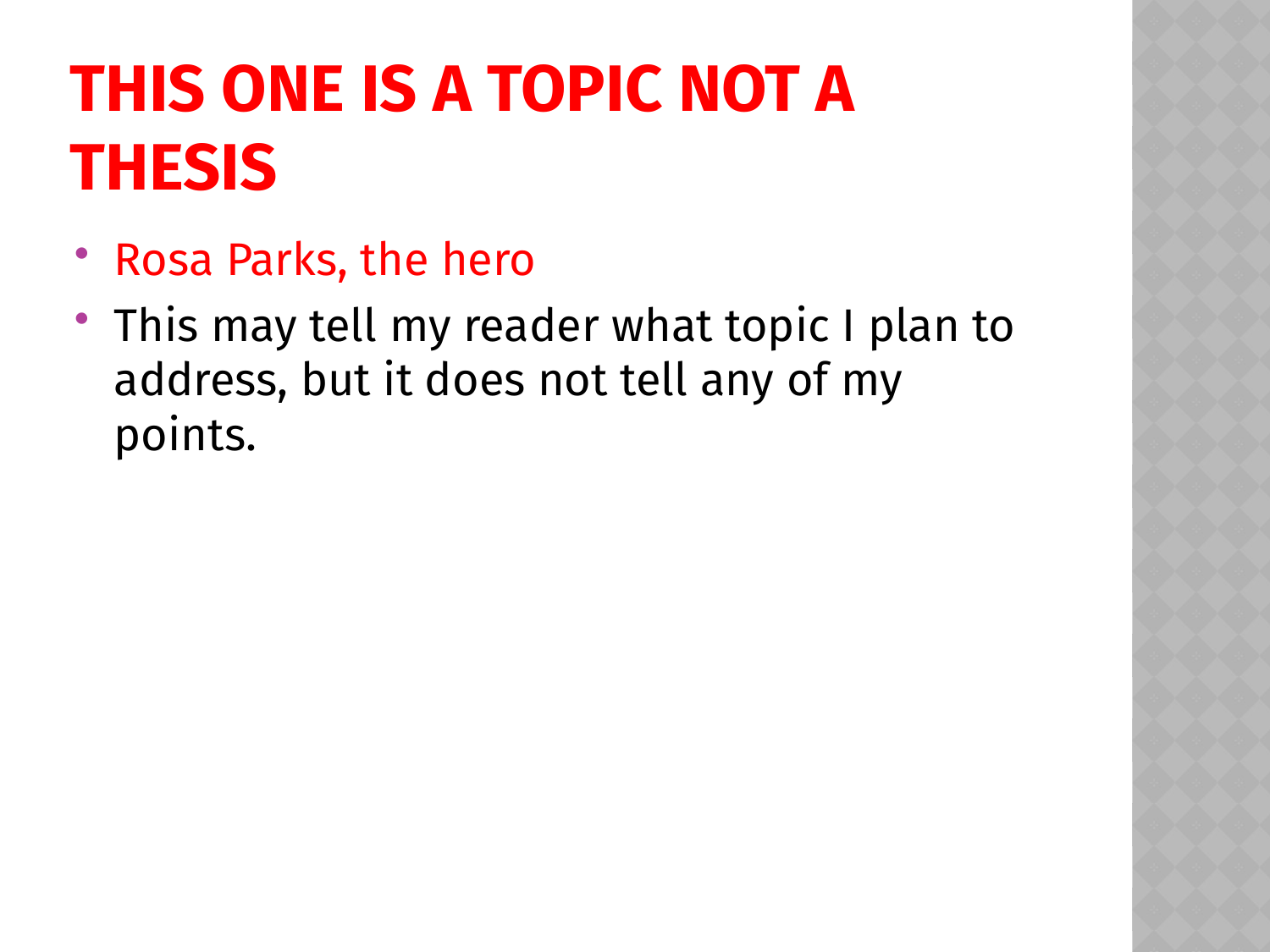

# This one is a topic not a thesis
Rosa Parks, the hero
This may tell my reader what topic I plan to address, but it does not tell any of my points.